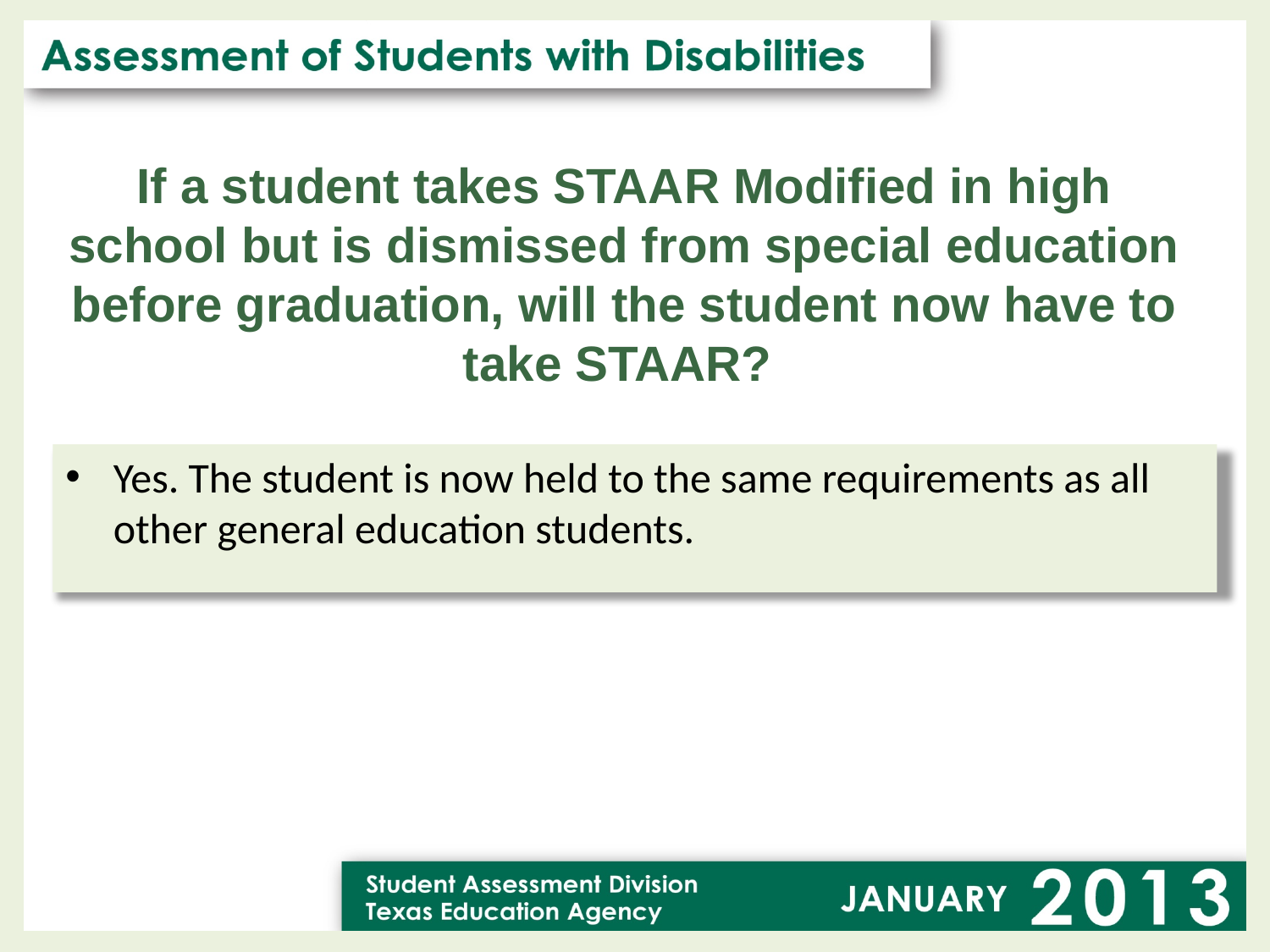

# If a student takes STAAR Modified in high school but is dismissed from special education before graduation, will the student now have to take STAAR?

Yes. The student is now held to the same requirements as all other general education students.